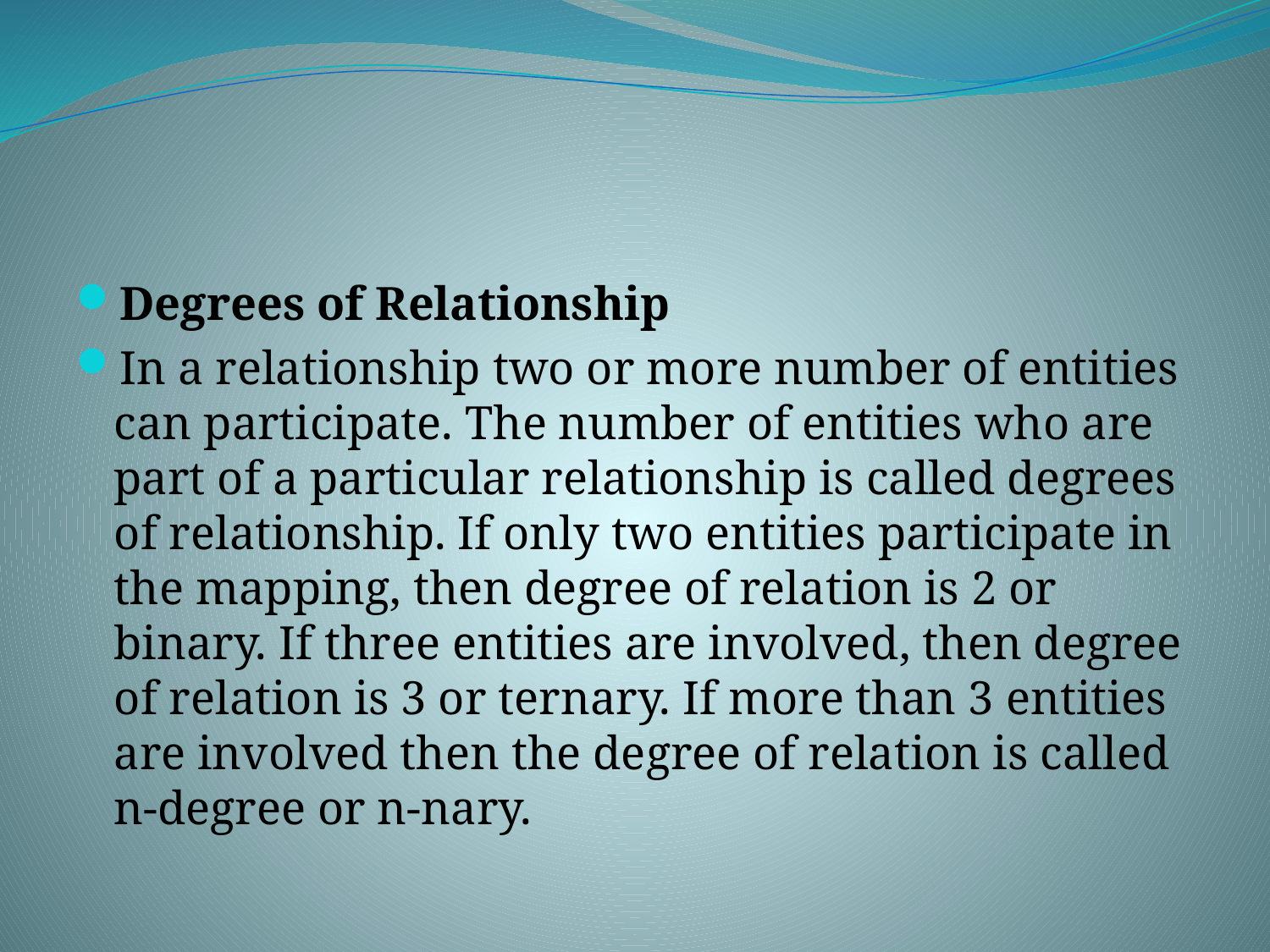

#
Degrees of Relationship
In a relationship two or more number of entities can participate. The number of entities who are part of a particular relationship is called degrees of relationship. If only two entities participate in the mapping, then degree of relation is 2 or binary. If three entities are involved, then degree of relation is 3 or ternary. If more than 3 entities are involved then the degree of relation is called n-degree or n-nary.